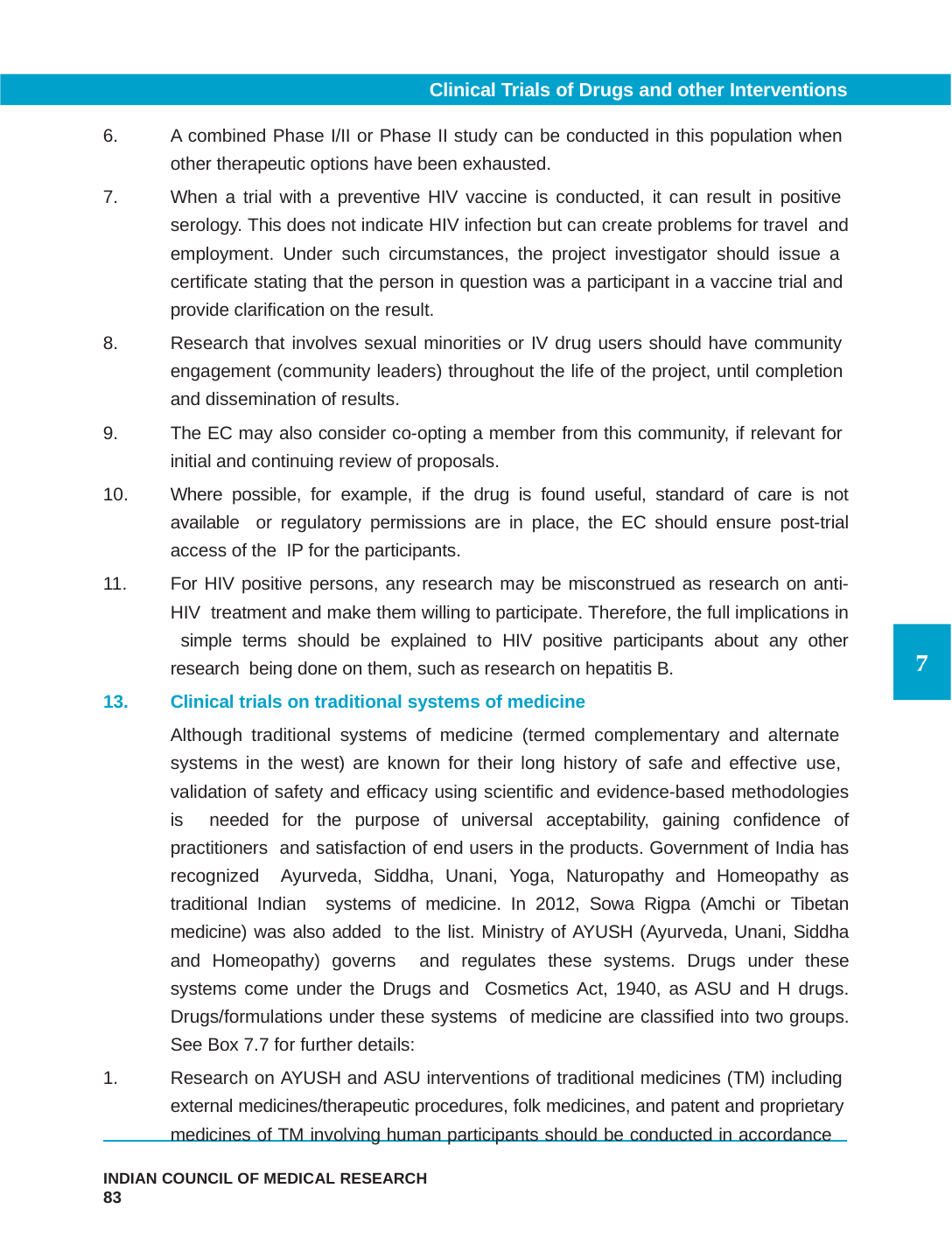

Clinical Trials of Drugs and other Interventions
A combined Phase I/II or Phase II study can be conducted in this population when  other therapeutic options have been exhausted.
When a trial with a preventive HIV vaccine is conducted, it can result in positive  serology. This does not indicate HIV infection but can create problems for travel  and employment. Under such circumstances, the project investigator should issue a  certificate stating that the person in question was a participant in a vaccine trial and  provide clarification on the result.
Research that involves sexual minorities or IV drug users should have community  engagement (community leaders) throughout the life of the project, until completion  and dissemination of results.
The EC may also consider co-opting a member from this community, if relevant for  initial and continuing review of proposals.
Where possible, for example, if the drug is found useful, standard of care is not available  or regulatory permissions are in place, the EC should ensure post-trial access of the  IP for the participants.
For HIV positive persons, any research may be misconstrued as research on anti-HIV  treatment and make them willing to participate. Therefore, the full implications in  simple terms should be explained to HIV positive participants about any other research  being done on them, such as research on hepatitis B.
Clinical trials on traditional systems of medicine
Although traditional systems of medicine (termed complementary and alternate  systems in the west) are known for their long history of safe and effective use,  validation of safety and efficacy using scientific and evidence-based methodologies is  needed for the purpose of universal acceptability, gaining confidence of practitioners  and satisfaction of end users in the products. Government of India has recognized  Ayurveda, Siddha, Unani, Yoga, Naturopathy and Homeopathy as traditional Indian  systems of medicine. In 2012, Sowa Rigpa (Amchi or Tibetan medicine) was also added  to the list. Ministry of AYUSH (Ayurveda, Unani, Siddha and Homeopathy) governs  and regulates these systems. Drugs under these systems come under the Drugs and  Cosmetics Act, 1940, as ASU and H drugs. Drugs/formulations under these systems  of medicine are classified into two groups. See Box 7.7 for further details:
Research on AYUSH and ASU interventions of traditional medicines (TM) including  external medicines/therapeutic procedures, folk medicines, and patent and proprietary  medicines of TM involving human participants should be conducted in accordance

INDIAN COUNCIL OF MEDICAL RESEARCH	83